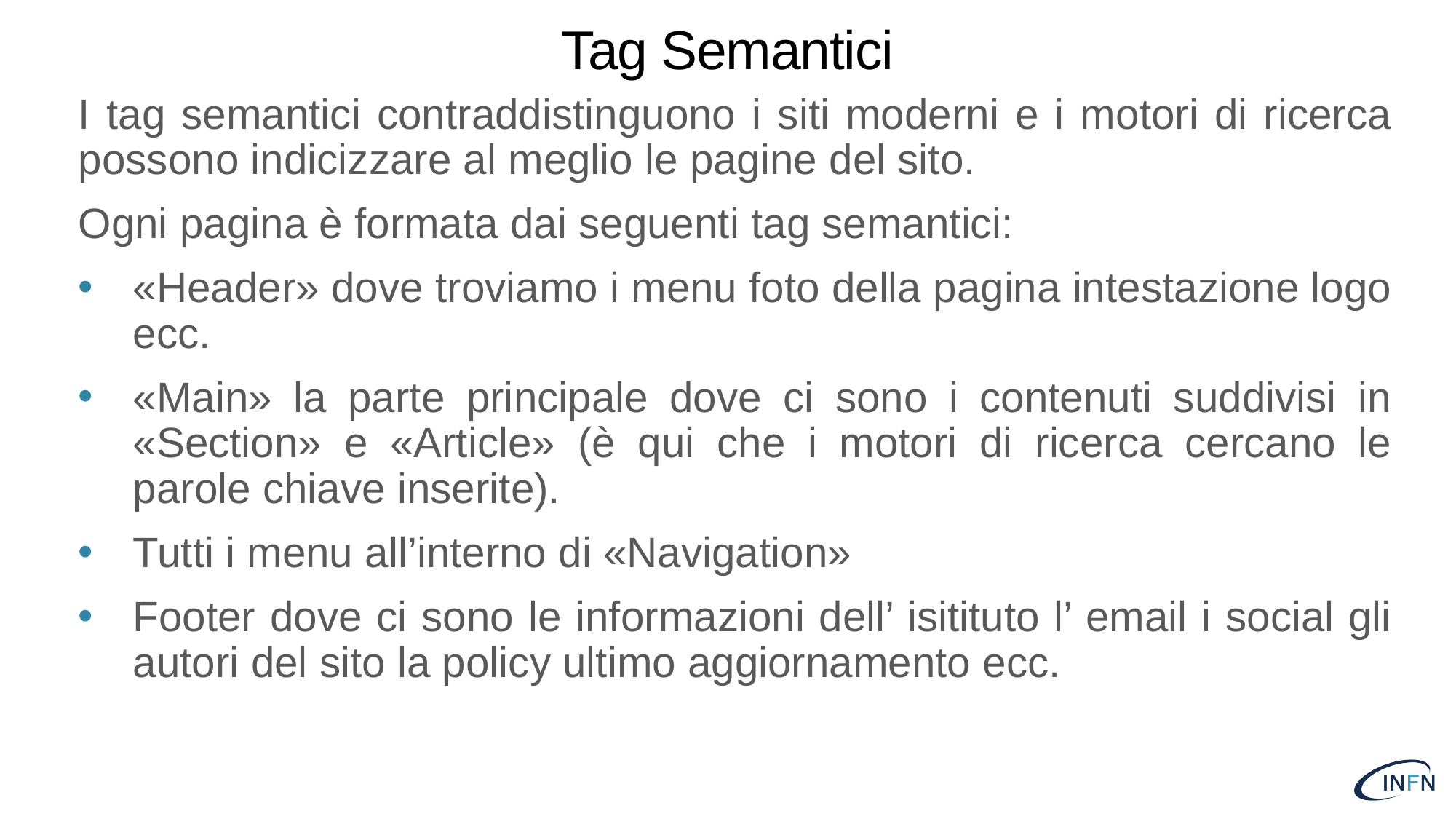

# Tag Semantici
I tag semantici contraddistinguono i siti moderni e i motori di ricerca possono indicizzare al meglio le pagine del sito.
Ogni pagina è formata dai seguenti tag semantici:
«Header» dove troviamo i menu foto della pagina intestazione logo ecc.
«Main» la parte principale dove ci sono i contenuti suddivisi in «Section» e «Article» (è qui che i motori di ricerca cercano le parole chiave inserite).
Tutti i menu all’interno di «Navigation»
Footer dove ci sono le informazioni dell’ isitituto l’ email i social gli autori del sito la policy ultimo aggiornamento ecc.